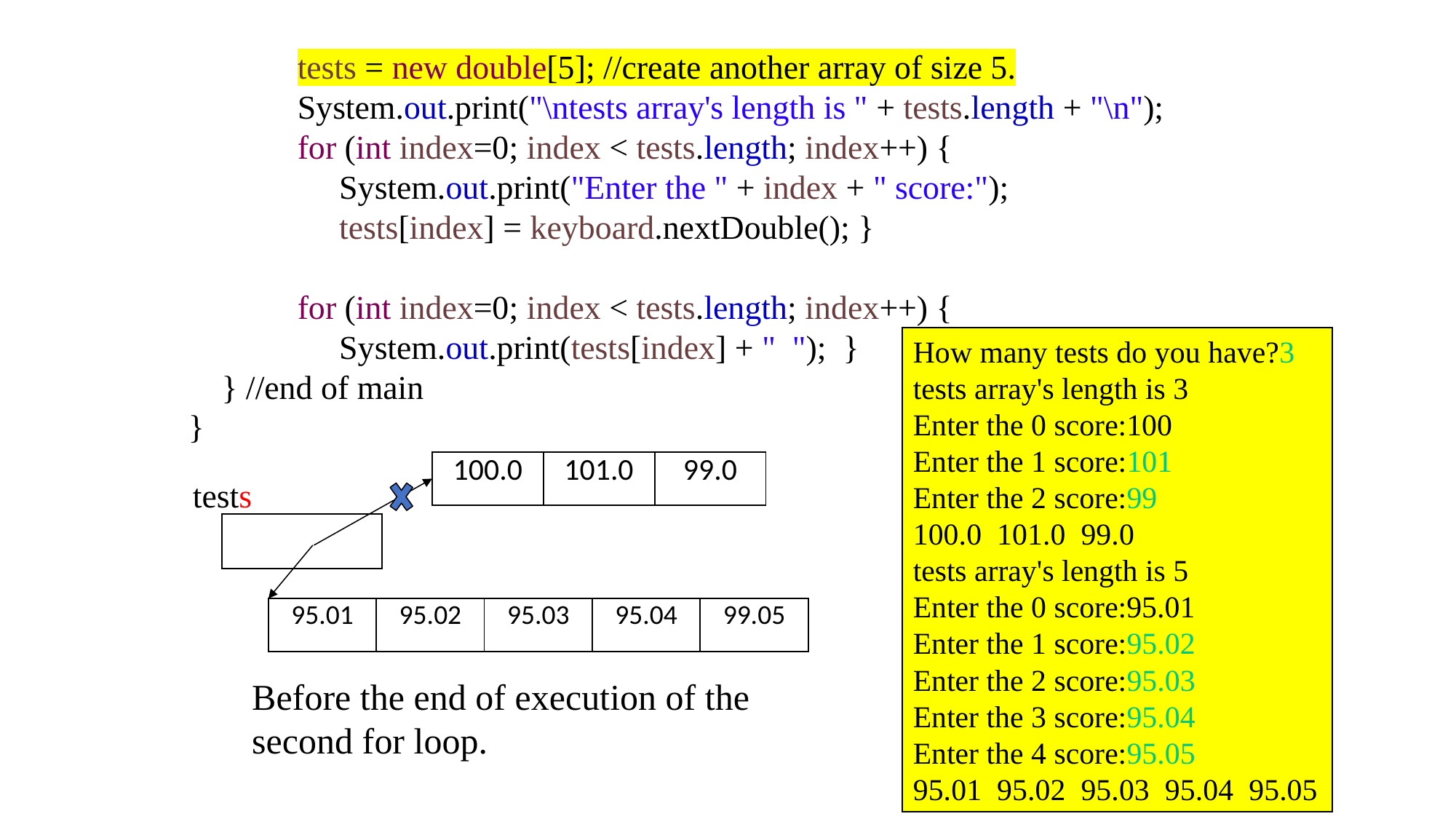

tests = new double[5]; //create another array of size 5.
	System.out.print("\ntests array's length is " + tests.length + "\n");
	for (int index=0; index < tests.length; index++) {
	     System.out.print("Enter the " + index + " score:");
	     tests[index] = keyboard.nextDouble(); }

	for (int index=0; index < tests.length; index++) {
	     System.out.print(tests[index] + "  ");  }
    } //end of main
}
How many tests do you have?3
tests array's length is 3
Enter the 0 score:100
Enter the 1 score:101
Enter the 2 score:99
100.0  101.0  99.0
tests array's length is 5
Enter the 0 score:95.01
Enter the 1 score:95.02
Enter the 2 score:95.03
Enter the 3 score:95.04
Enter the 4 score:95.05
95.01  95.02  95.03  95.04  95.05
| 100.0 | 101.0 | 99.0 |
| --- | --- | --- |
tests

| 95.01 | 95.02 | 95.03 | 95.04 | 99.05 |
| --- | --- | --- | --- | --- |
	Before the end of execution of the 	second for loop.